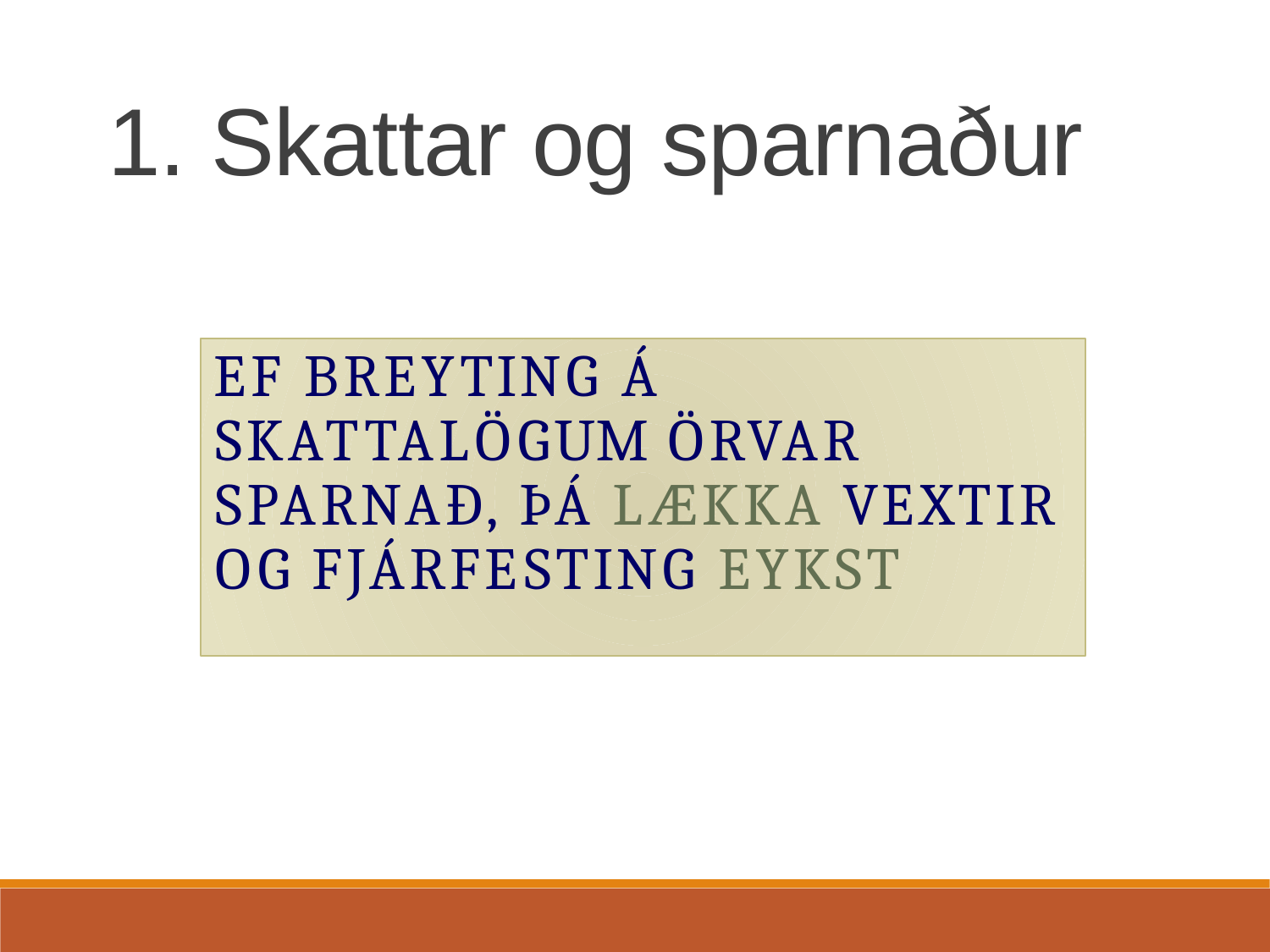

1. Skattar og sparnaður
Ef breyting á skattalögum örvar sparnað, þá lækka vextir og fjárfesting eykst